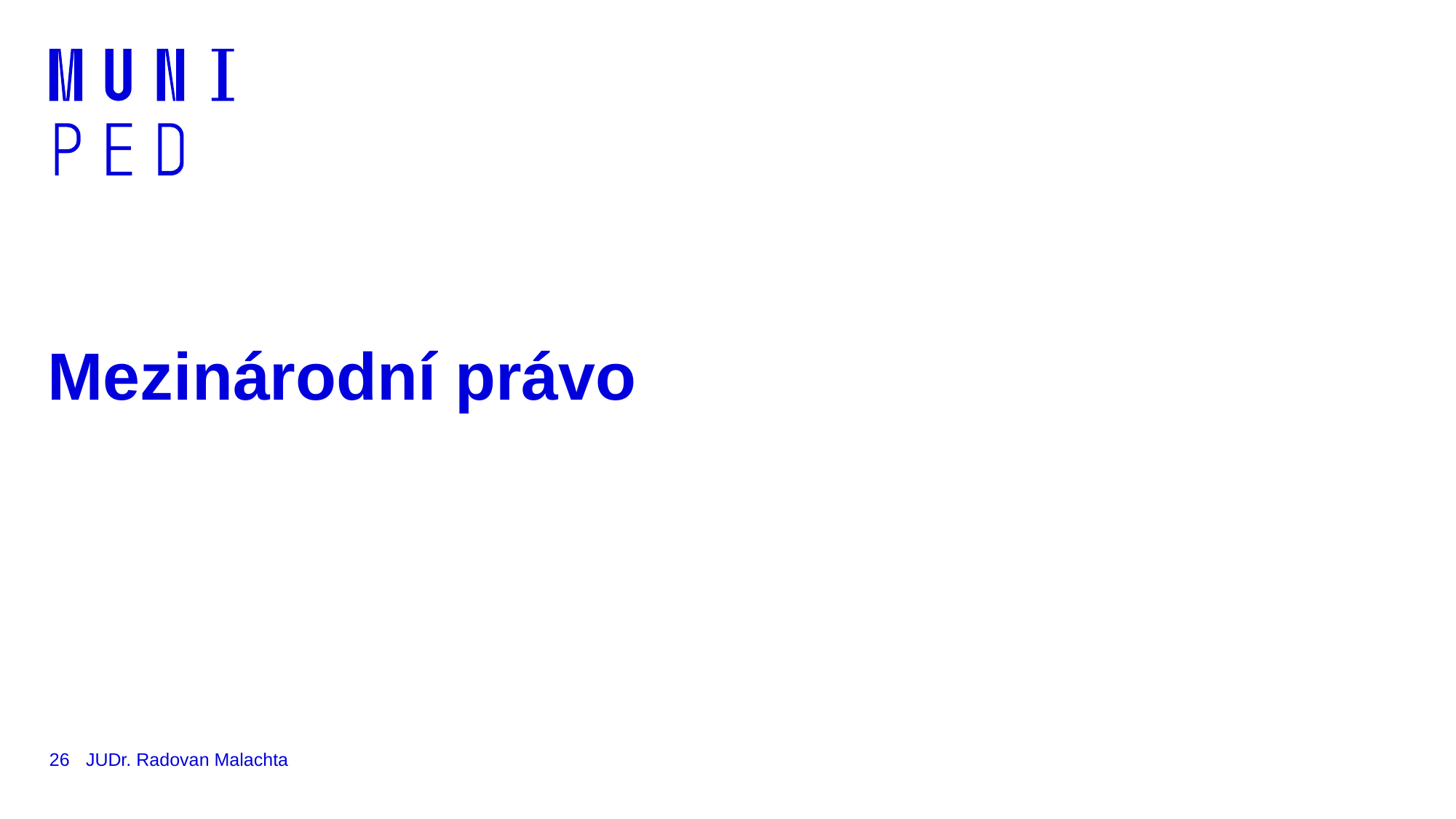

# Mezinárodní právo
26
JUDr. Radovan Malachta